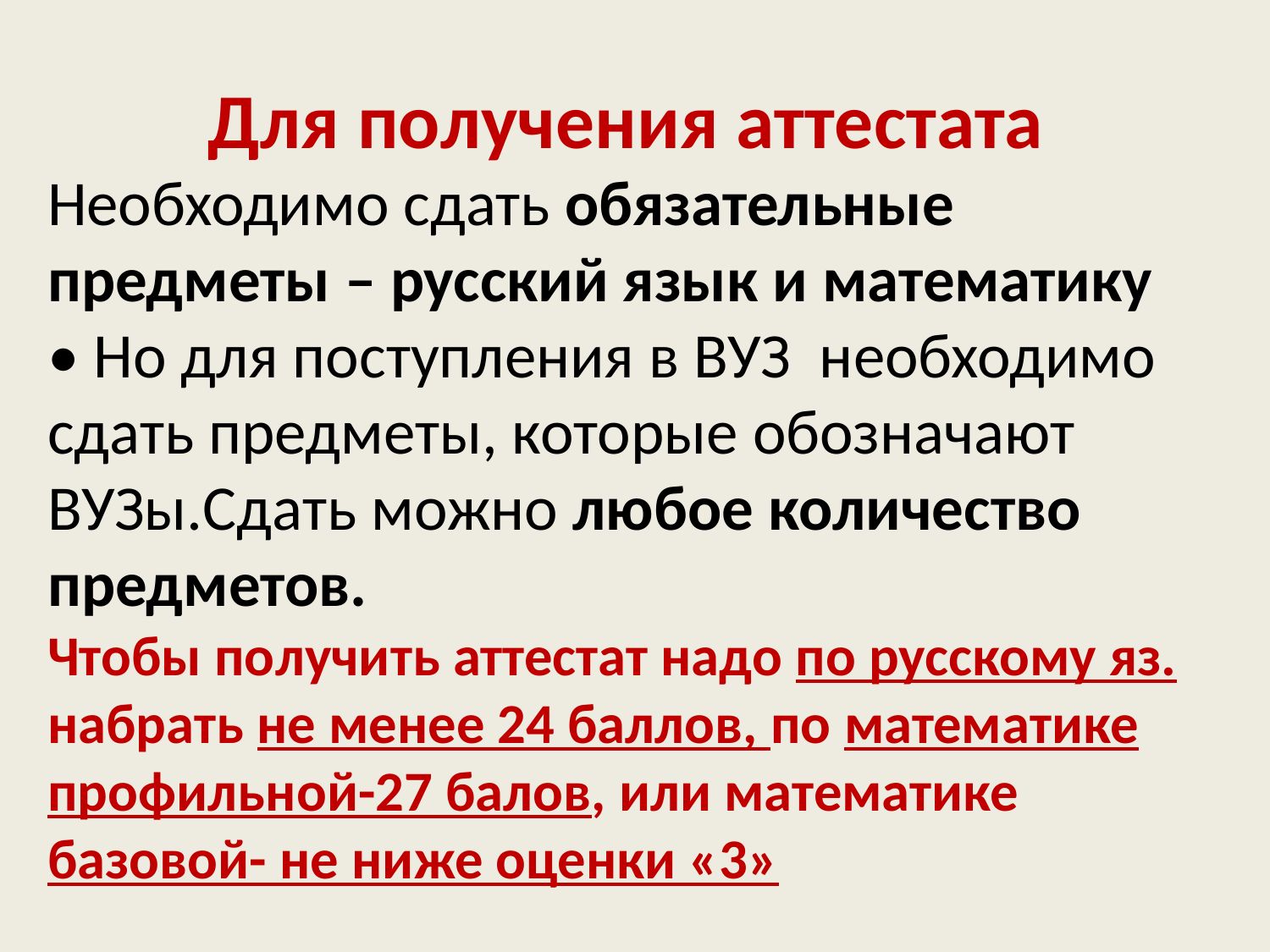

# Для получения аттестата
Необходимо сдать обязательные
предметы – русский язык и математику
• Но для поступления в ВУЗ  необходимо сдать предметы, которые обозначают ВУЗы.Сдать можно любое количество предметов.
Чтобы получить аттестат надо по русскому яз. набрать не менее 24 баллов, по математике профильной-27 балов, или математике базовой- не ниже оценки «3»